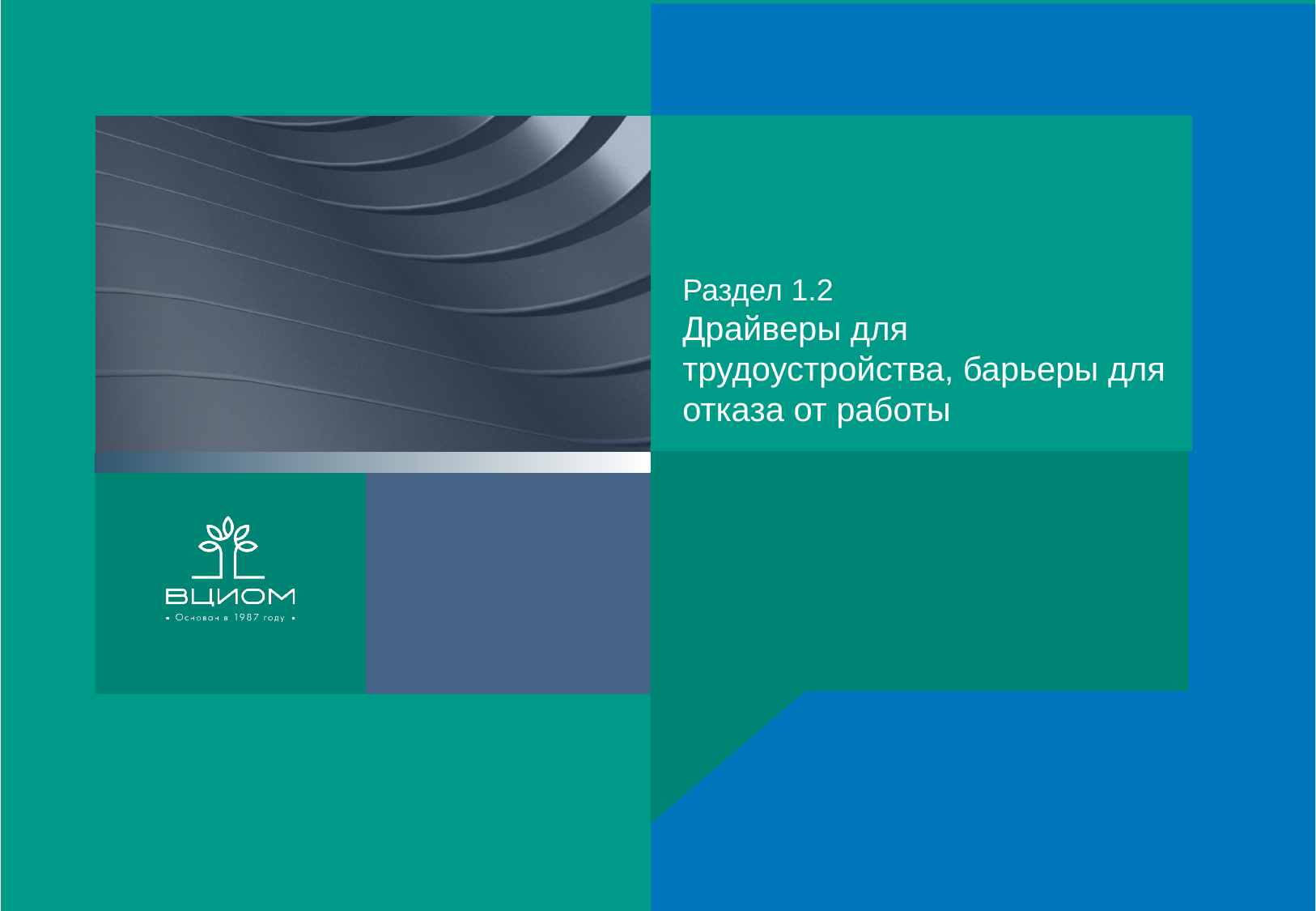

Раздел 1.2
Драйверы для трудоустройства, барьеры для отказа от работы